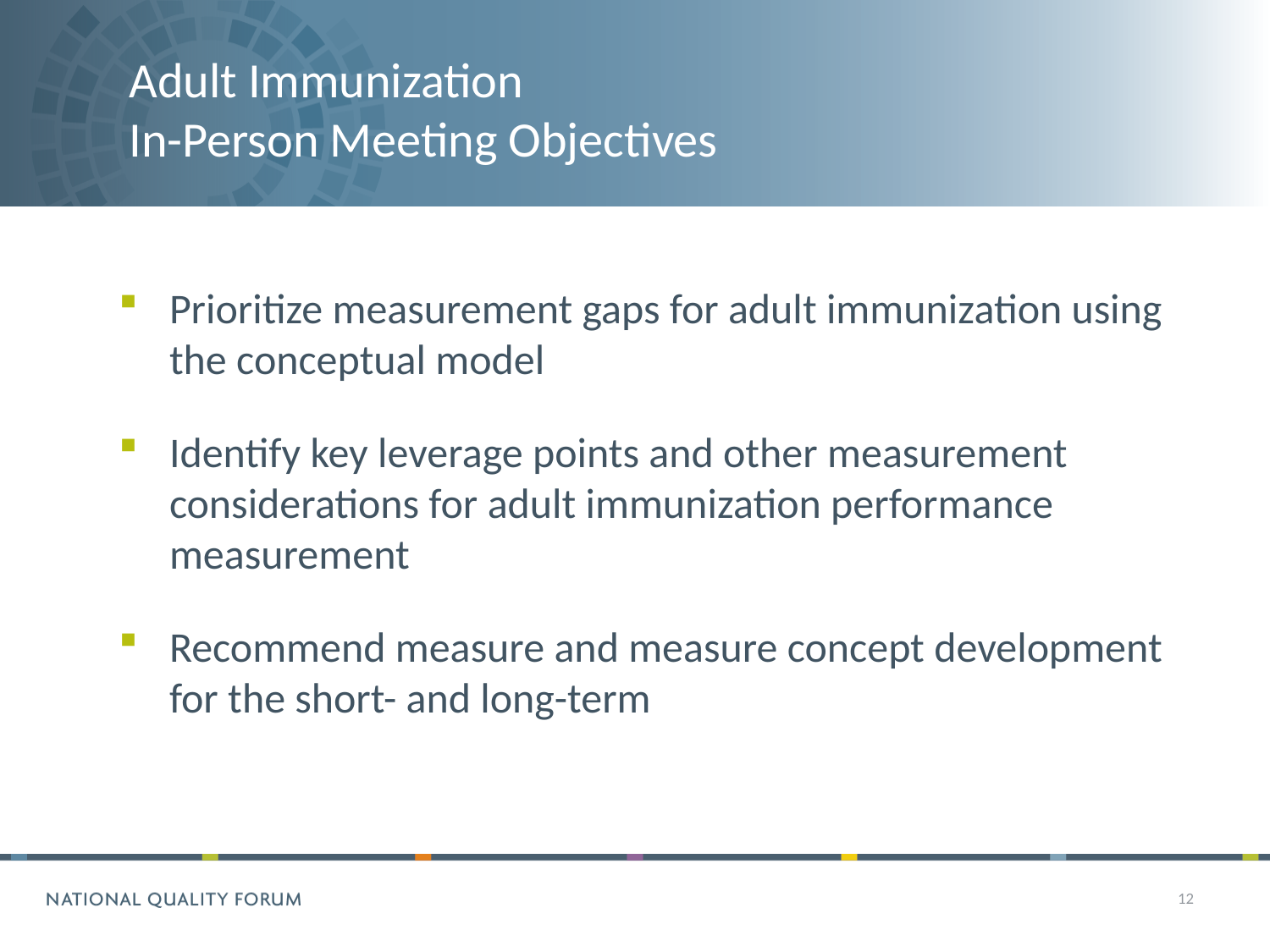

# Adult Immunization In-Person Meeting Objectives
Prioritize measurement gaps for adult immunization using the conceptual model
Identify key leverage points and other measurement considerations for adult immunization performance measurement
Recommend measure and measure concept development for the short- and long-term
12